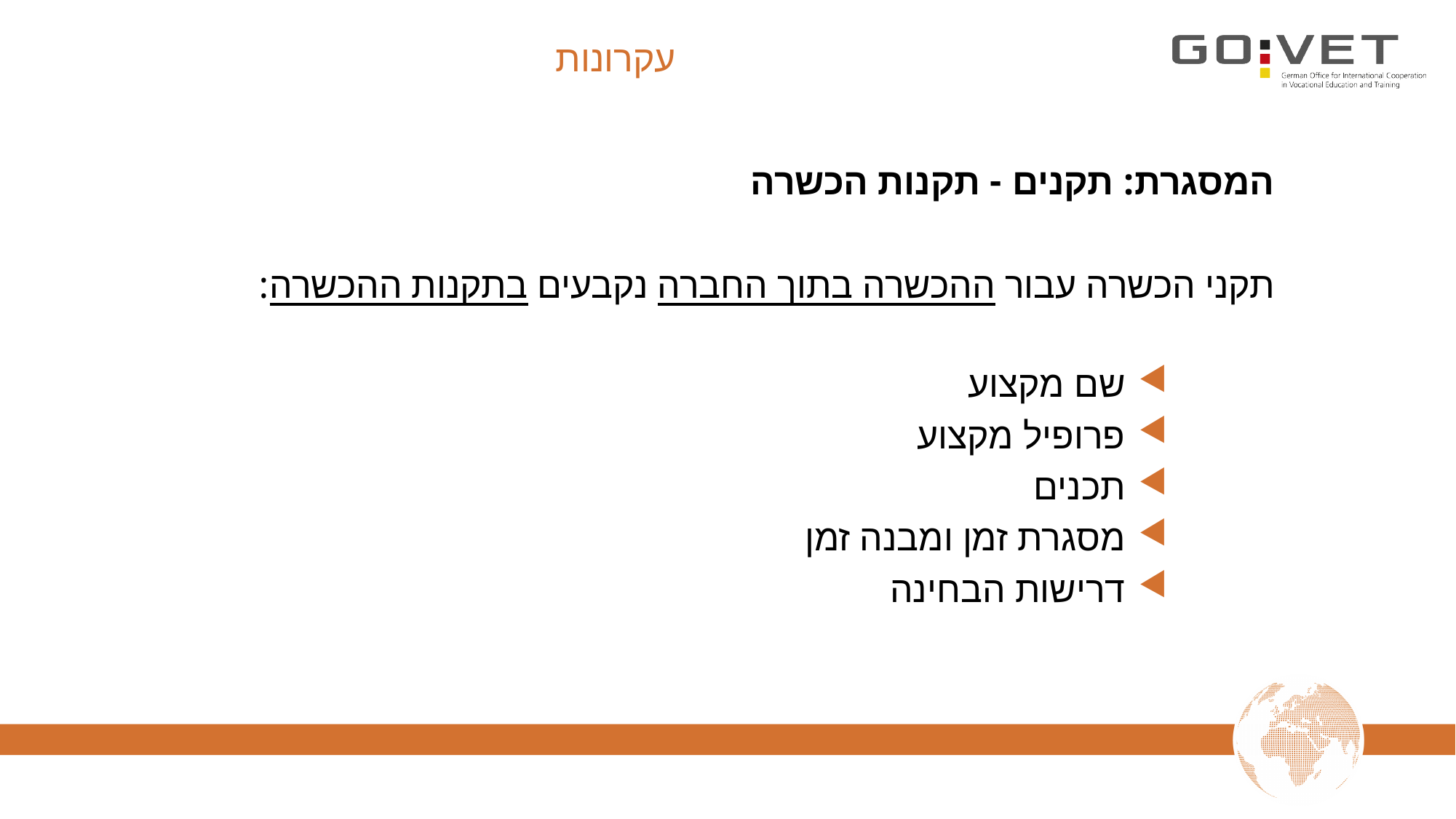

# עקרונות
המסגרת: תקנים - תקנות הכשרה

תקני הכשרה עבור ההכשרה בתוך החברה נקבעים בתקנות ההכשרה:

שם מקצוע
פרופיל מקצוע
תכנים
מסגרת זמן ומבנה זמן
דרישות הבחינה